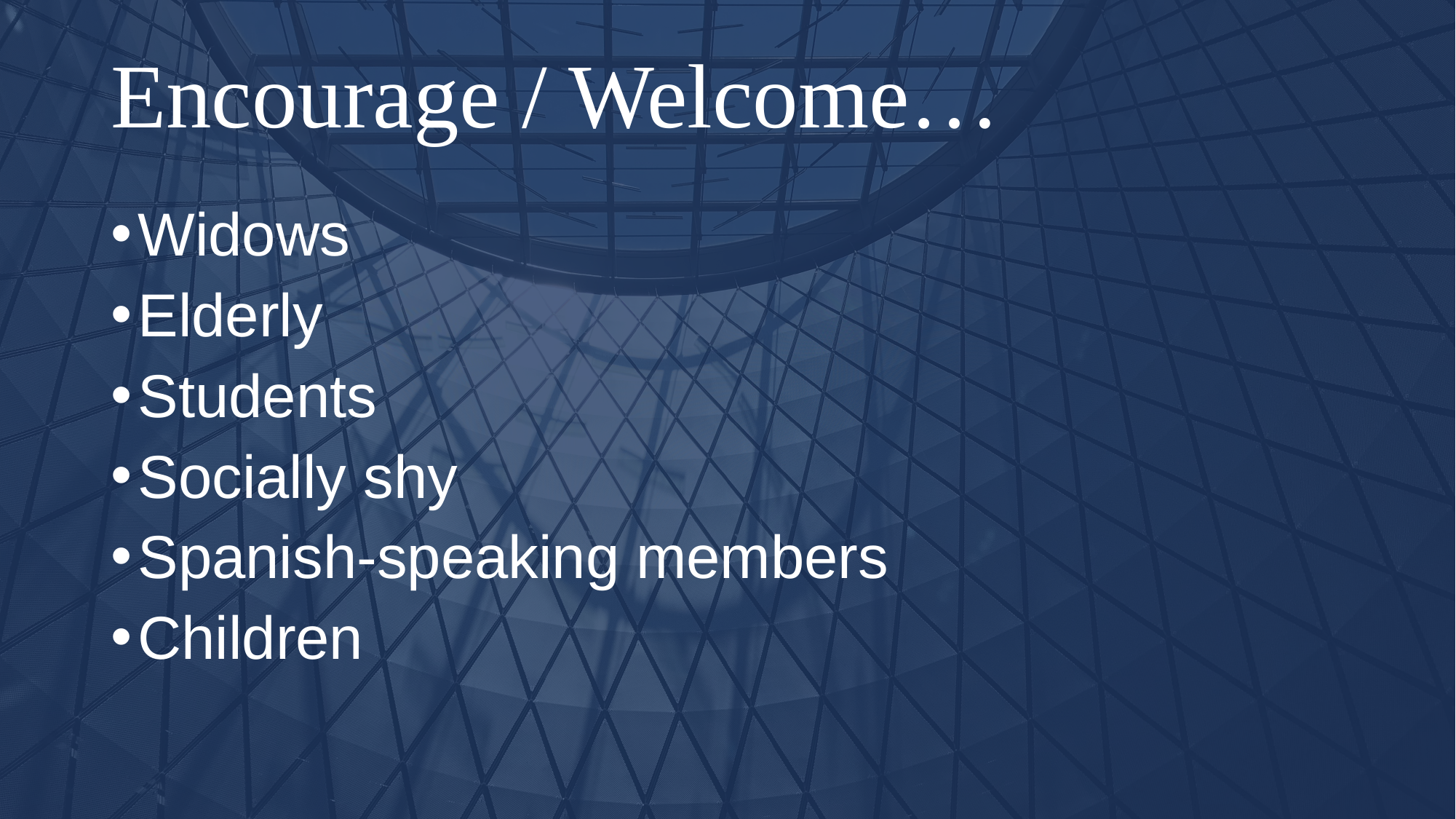

# Encourage / Welcome…
Widows
Elderly
Students
Socially shy
Spanish-speaking members
Children